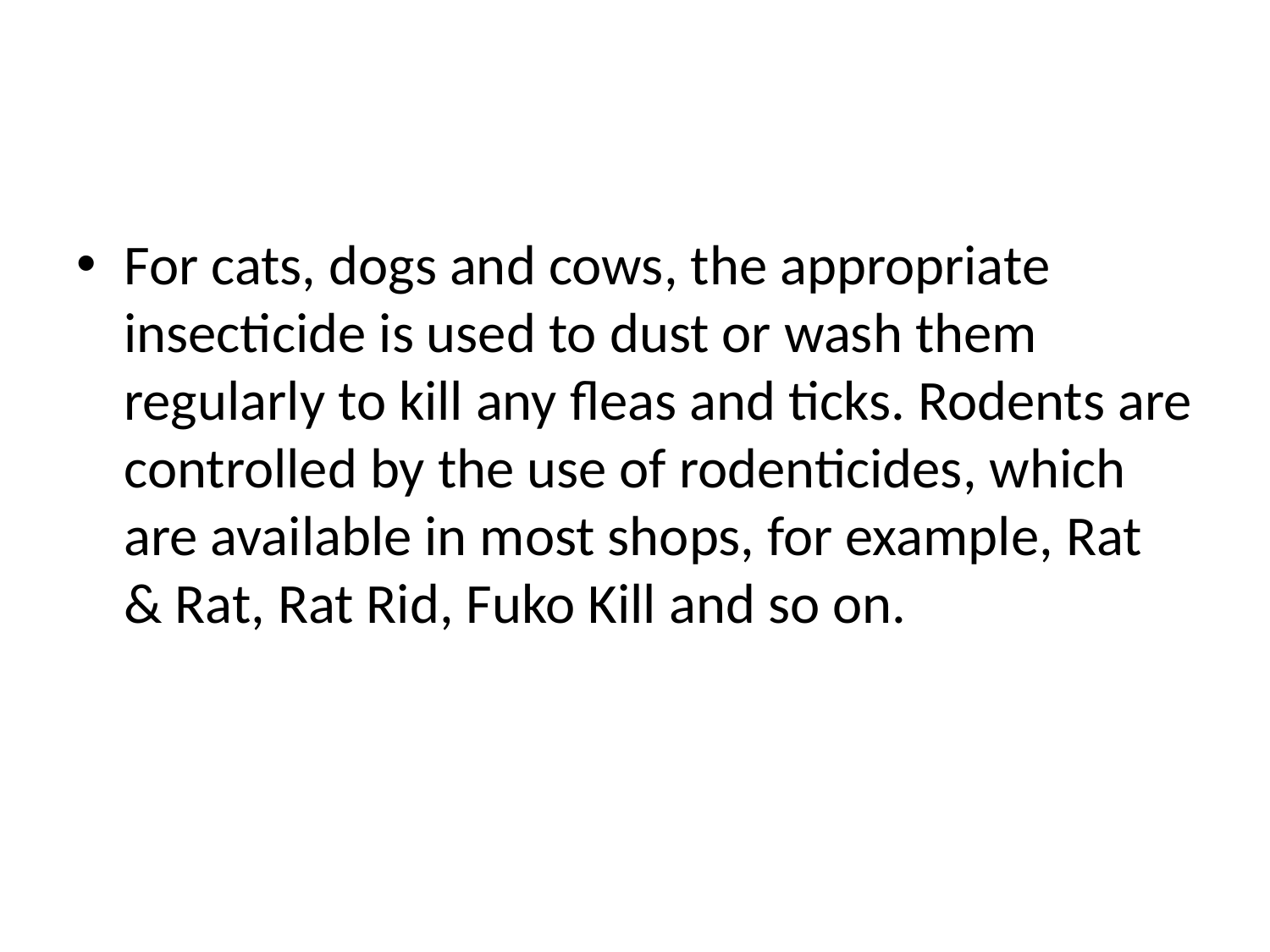

#
For cats, dogs and cows, the appropriate insecticide is used to dust or wash them regularly to kill any fleas and ticks. Rodents are controlled by the use of rodenticides, which are available in most shops, for example, Rat & Rat, Rat Rid, Fuko Kill and so on.